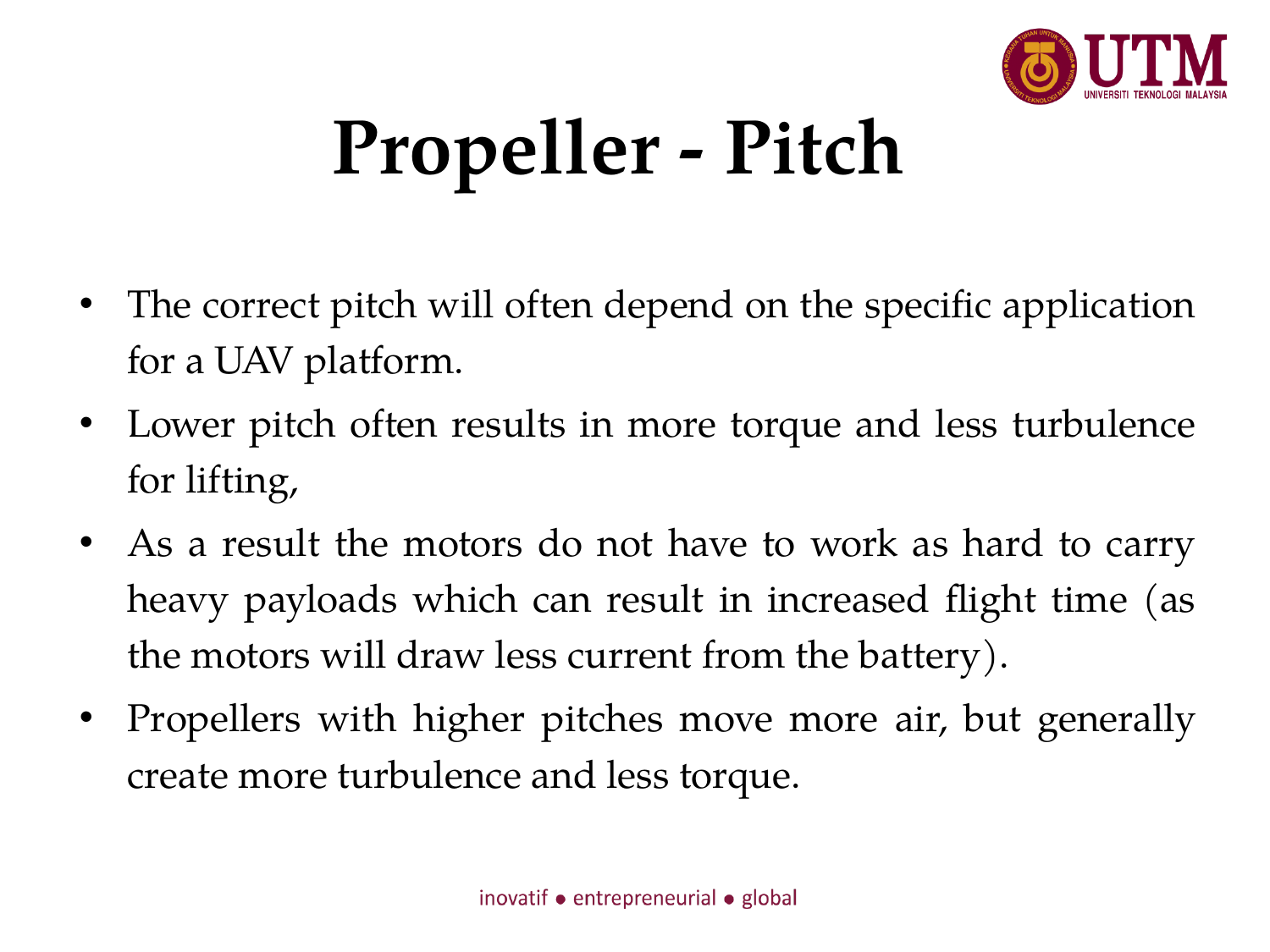

# Propeller - Pitch
The correct pitch will often depend on the specific application for a UAV platform.
Lower pitch often results in more torque and less turbulence for lifting,
As a result the motors do not have to work as hard to carry heavy payloads which can result in increased flight time (as the motors will draw less current from the battery).
Propellers with higher pitches move more air, but generally create more turbulence and less torque.